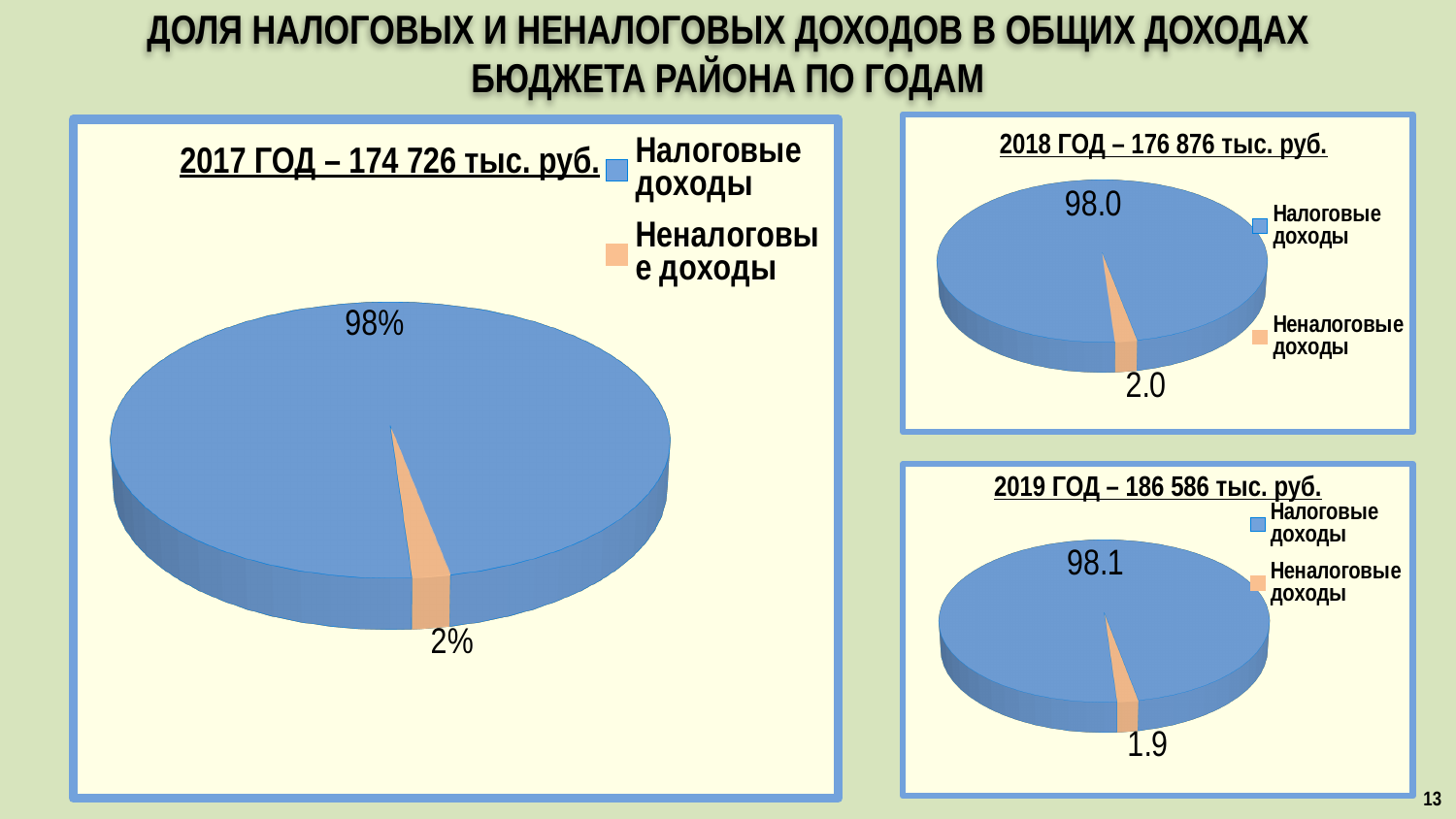

# ДОЛЯ налоговых и НЕНАЛОГОВЫХ ДОХОДОВ В ОБЩИХ ДОХОДАХ БЮДЖЕТА РАЙОНА ПО ГОДАМ

[unsupported chart]

2018 ГОД – 176 876 тыс. руб.

[unsupported chart]

2017 ГОД – 174 726 тыс. руб.

[unsupported chart]

2019 ГОД – 186 586 тыс. руб.
13